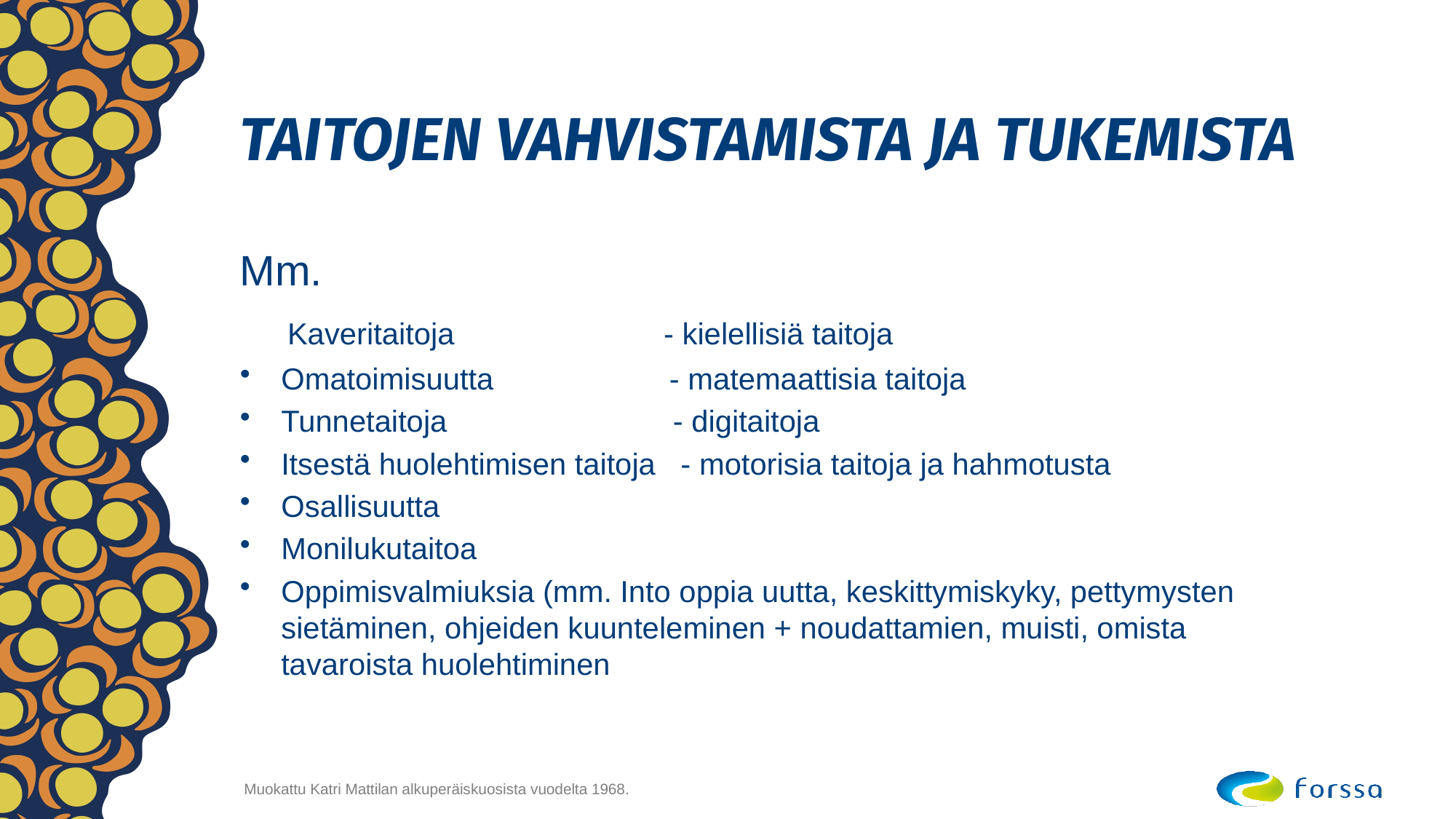

# TAITOJEN VAHVISTAMISTA JA TUKEMISTA
Mm.
    Kaveritaitoja                         - kielellisiä taitoja
Omatoimisuutta                     - matemaattisia taitoja
Tunnetaitoja                           - digitaitoja
Itsestä huolehtimisen taitoja   - motorisia taitoja ja hahmotusta
Osallisuutta
Monilukutaitoa
Oppimisvalmiuksia (mm. Into oppia uutta, keskittymiskyky, pettymysten sietäminen, ohjeiden kuunteleminen + noudattamien, muisti, omista tavaroista huolehtiminen